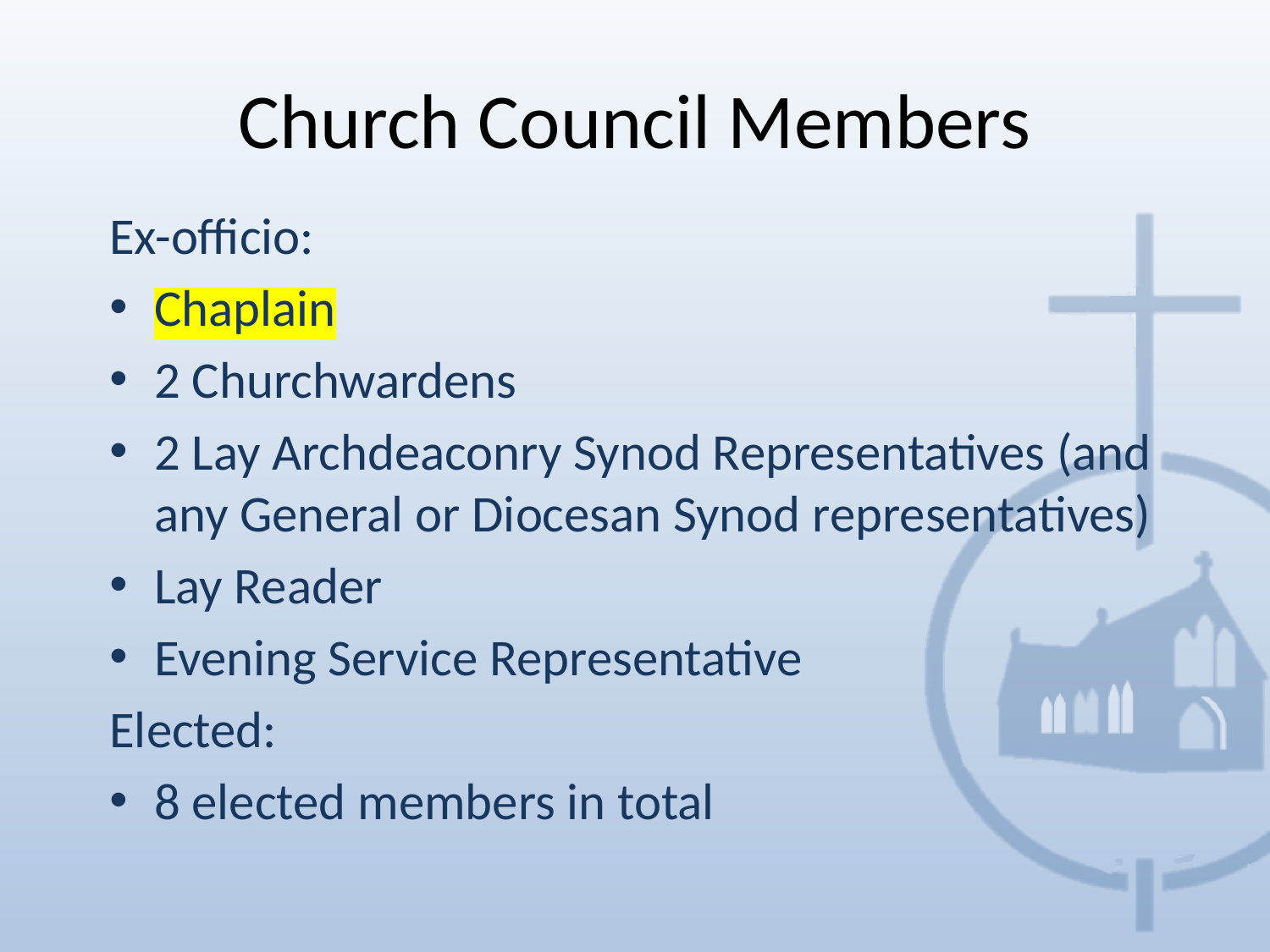

# Church Council Members
Ex-officio:
Chaplain
2 Churchwardens
2 Lay Archdeaconry Synod Representatives (and any General or Diocesan Synod representatives)
Lay Reader
Evening Service Representative
Elected:
8 elected members in total